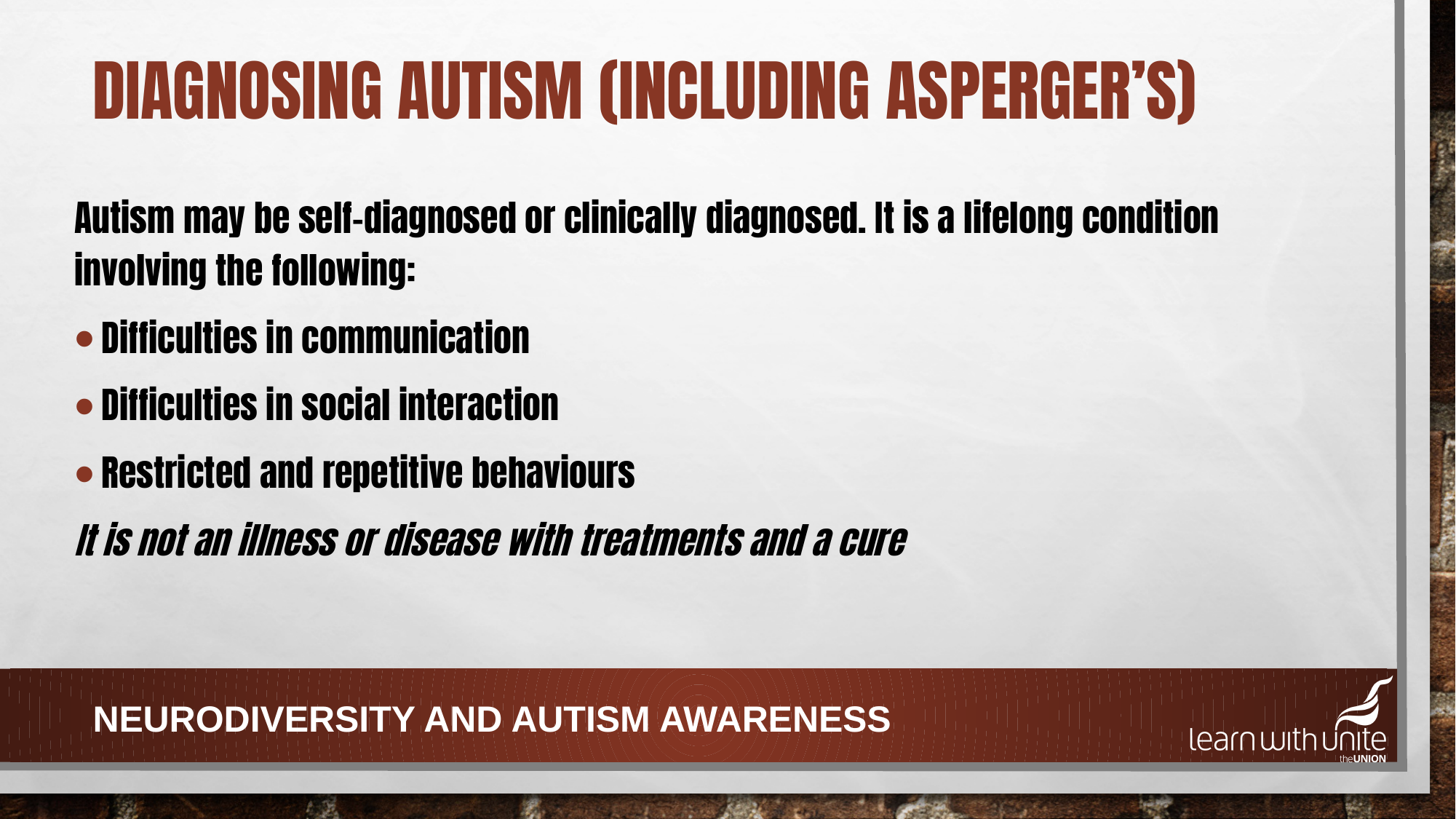

# Diagnosing AUTISM (including asperger’s)
Autism may be self-diagnosed or clinically diagnosed. It is a lifelong condition involving the following:
Difficulties in communication
Difficulties in social interaction
Restricted and repetitive behaviours
It is not an illness or disease with treatments and a cure
Neurodiversity and autism awareness